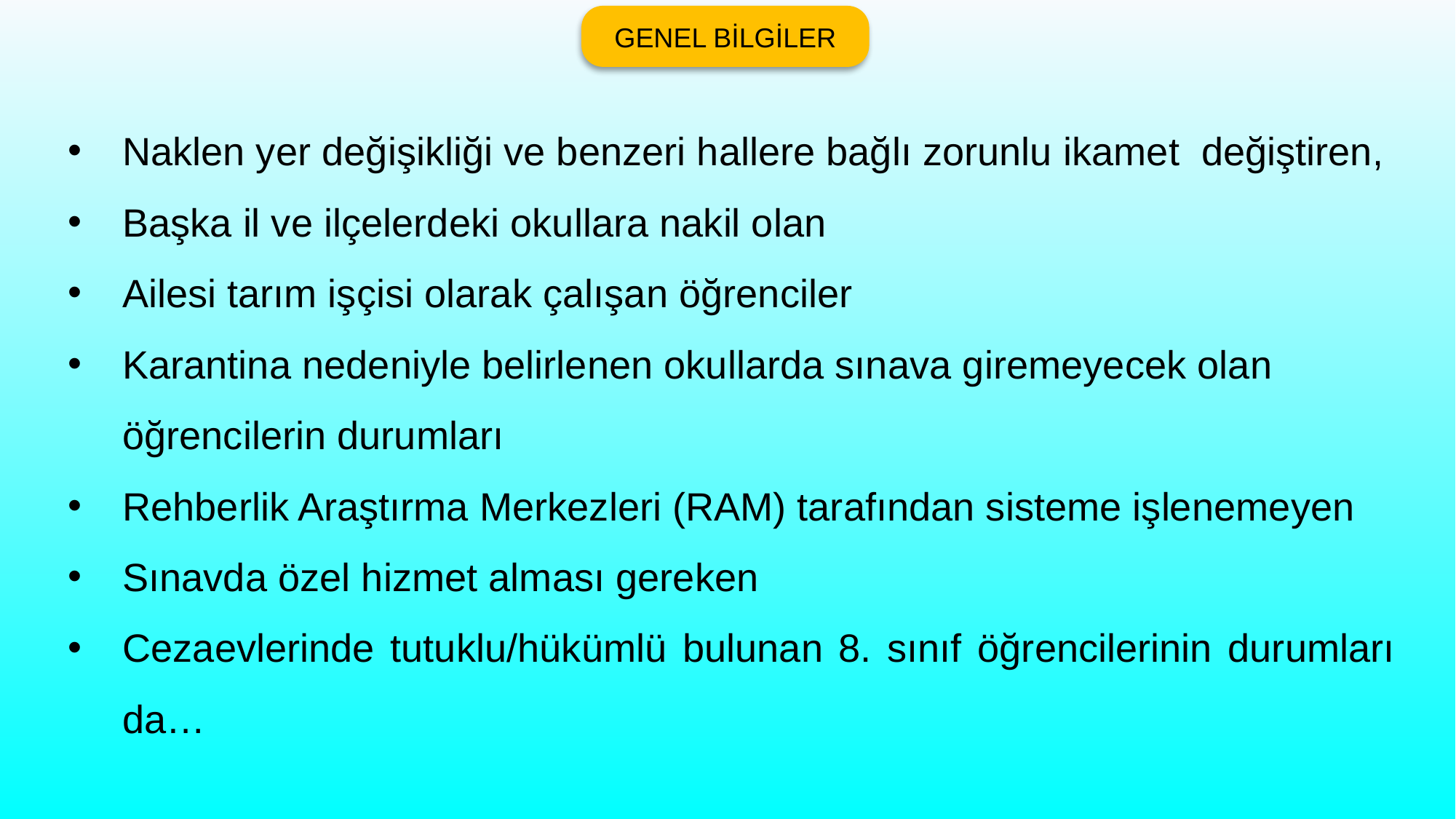

GENEL BİLGİLER
Naklen yer değişikliği ve benzeri hallere bağlı zorunlu ikamet  değiştiren,
Başka il ve ilçelerdeki okullara nakil olan
Ailesi tarım işçisi olarak çalışan öğrenciler
Karantina nedeniyle belirlenen okullarda sınava giremeyecek olan
     öğrencilerin durumları
Rehberlik Araştırma Merkezleri (RAM) tarafından sisteme işlenemeyen
Sınavda özel hizmet alması gereken
Cezaevlerinde tutuklu/hükümlü bulunan 8. sınıf öğrencilerinin durumları da…